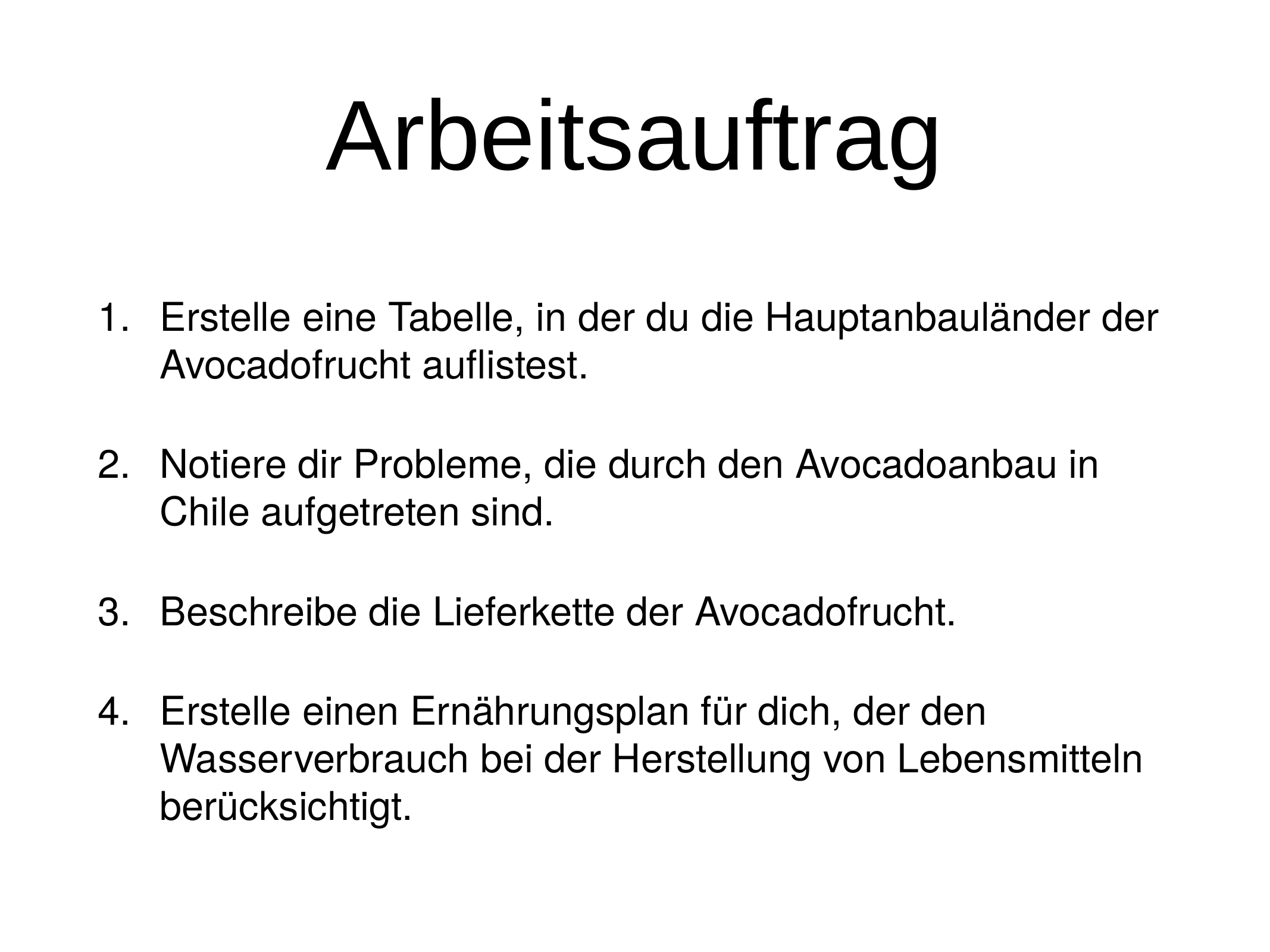

# Arbeitsauftrag
Erstelle eine Tabelle, in der du die Hauptanbauländer der Avocadofrucht auflistest.
Notiere dir Probleme, die durch den Avocadoanbau in Chile aufgetreten sind.
Beschreibe die Lieferkette der Avocadofrucht.
Erstelle einen Ernährungsplan für dich, der den Wasserverbrauch bei der Herstellung von Lebensmitteln berücksichtigt.